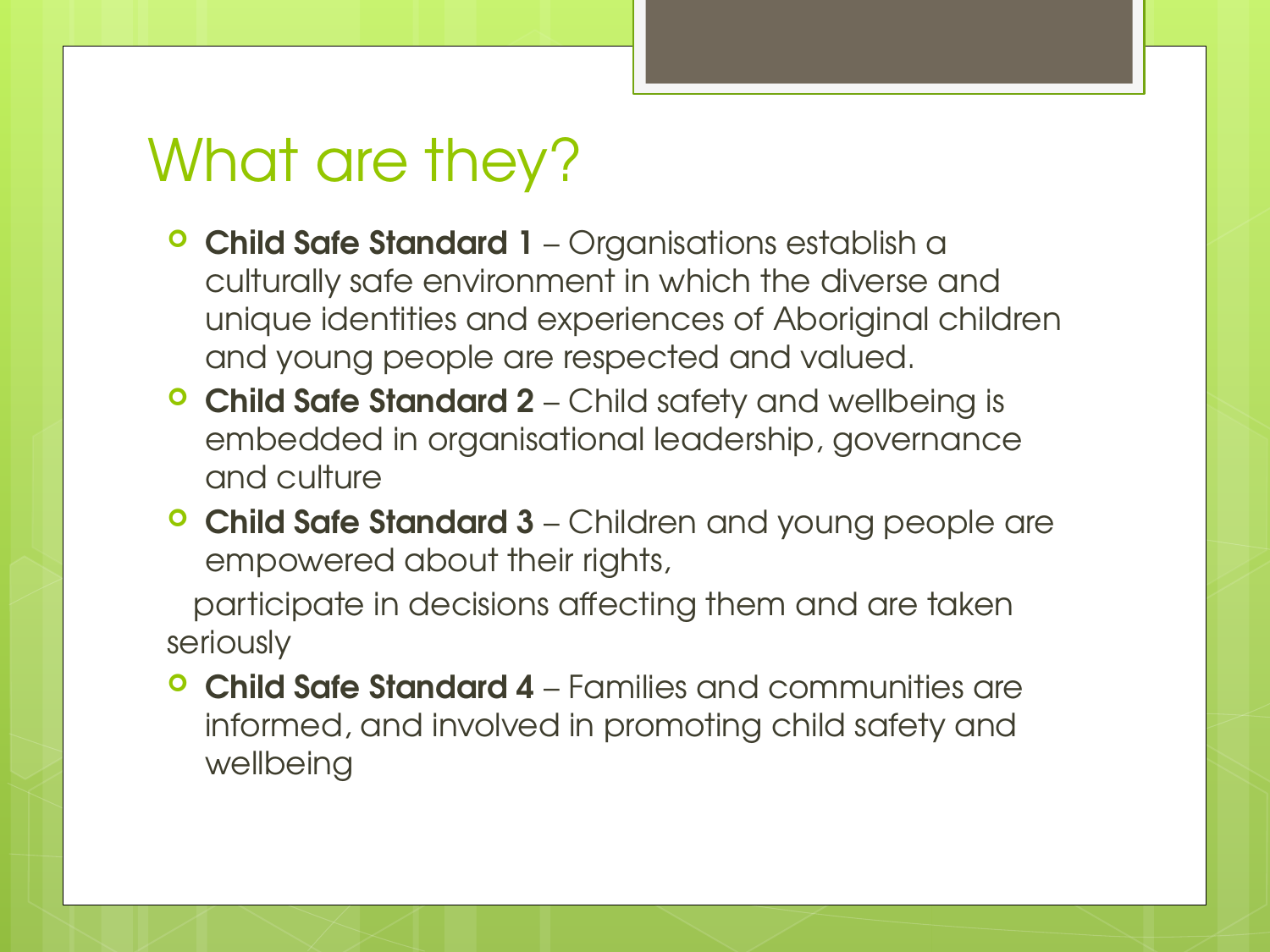

# What are they?
Child Safe Standard 1 – Organisations establish a culturally safe environment in which the diverse and unique identities and experiences of Aboriginal children and young people are respected and valued.
Child Safe Standard 2 – Child safety and wellbeing is embedded in organisational leadership, governance and culture
Child Safe Standard 3 – Children and young people are empowered about their rights,
   participate in decisions affecting them and are taken seriously
Child Safe Standard 4 – Families and communities are informed, and involved in promoting child safety and wellbeing